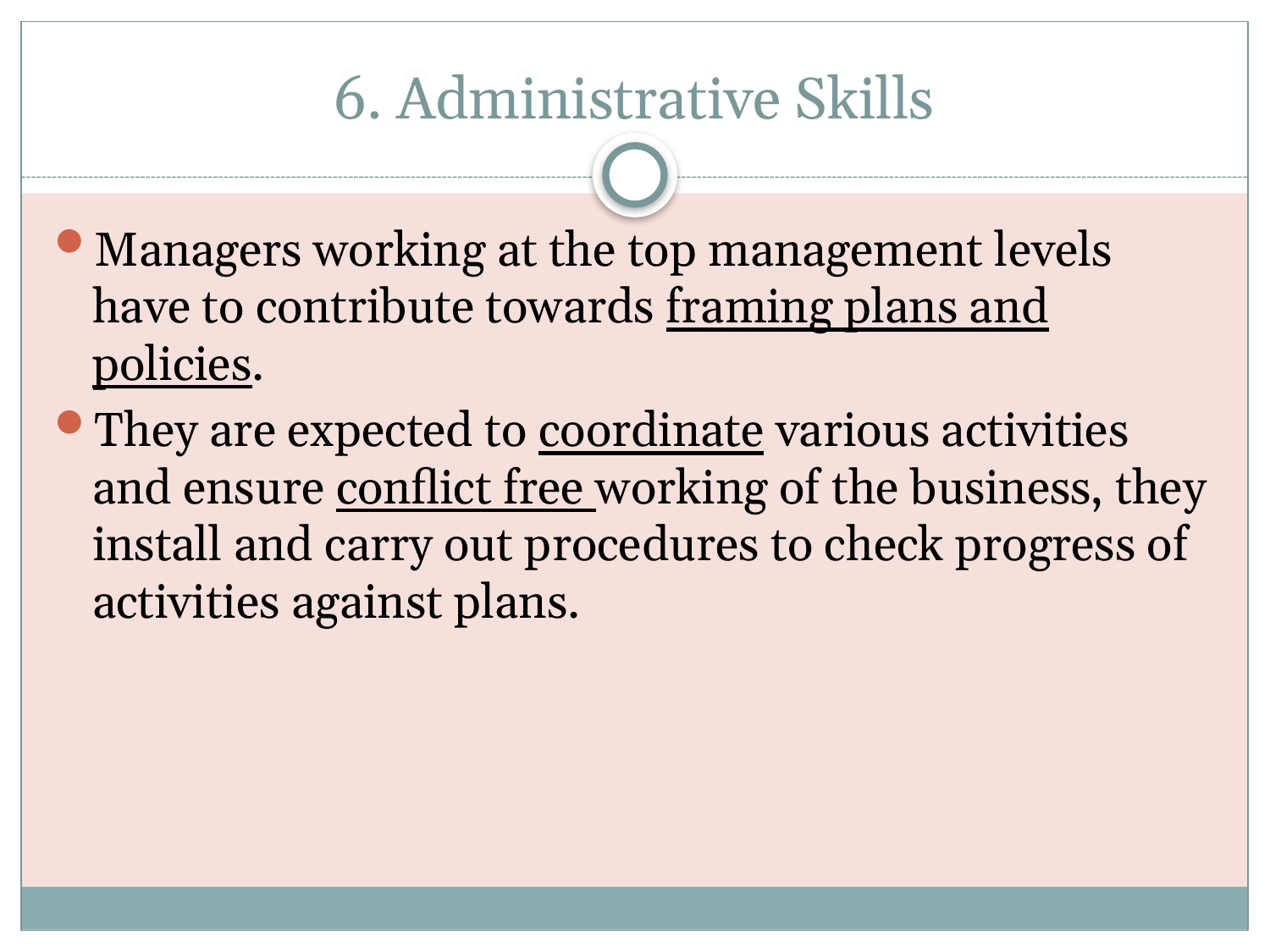

# 6. Administrative Skills
Managers working at the top management levels have to contribute towards framing plans and policies.
They are expected to coordinate various activities and ensure conflict free working of the business, they install and carry out procedures to check progress of activities against plans.